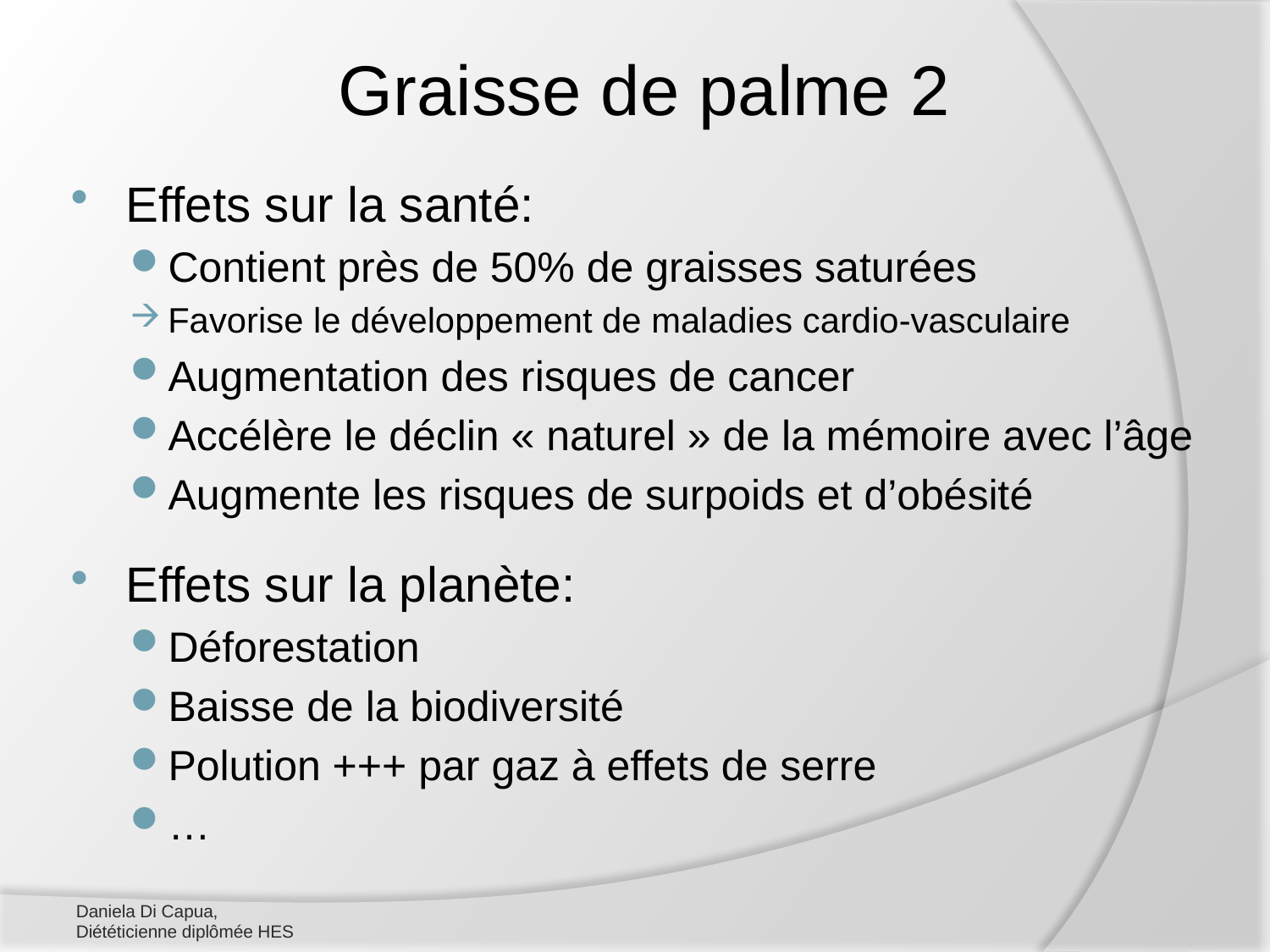

# Graisse de palme 2
Effets sur la santé:
Contient près de 50% de graisses saturées
Favorise le développement de maladies cardio-vasculaire
Augmentation des risques de cancer
Accélère le déclin « naturel » de la mémoire avec l’âge
Augmente les risques de surpoids et d’obésité

Effets sur la planète:
Déforestation
Baisse de la biodiversité
Polution +++ par gaz à effets de serre
…

Daniela Di Capua,
Diététicienne diplômée HES